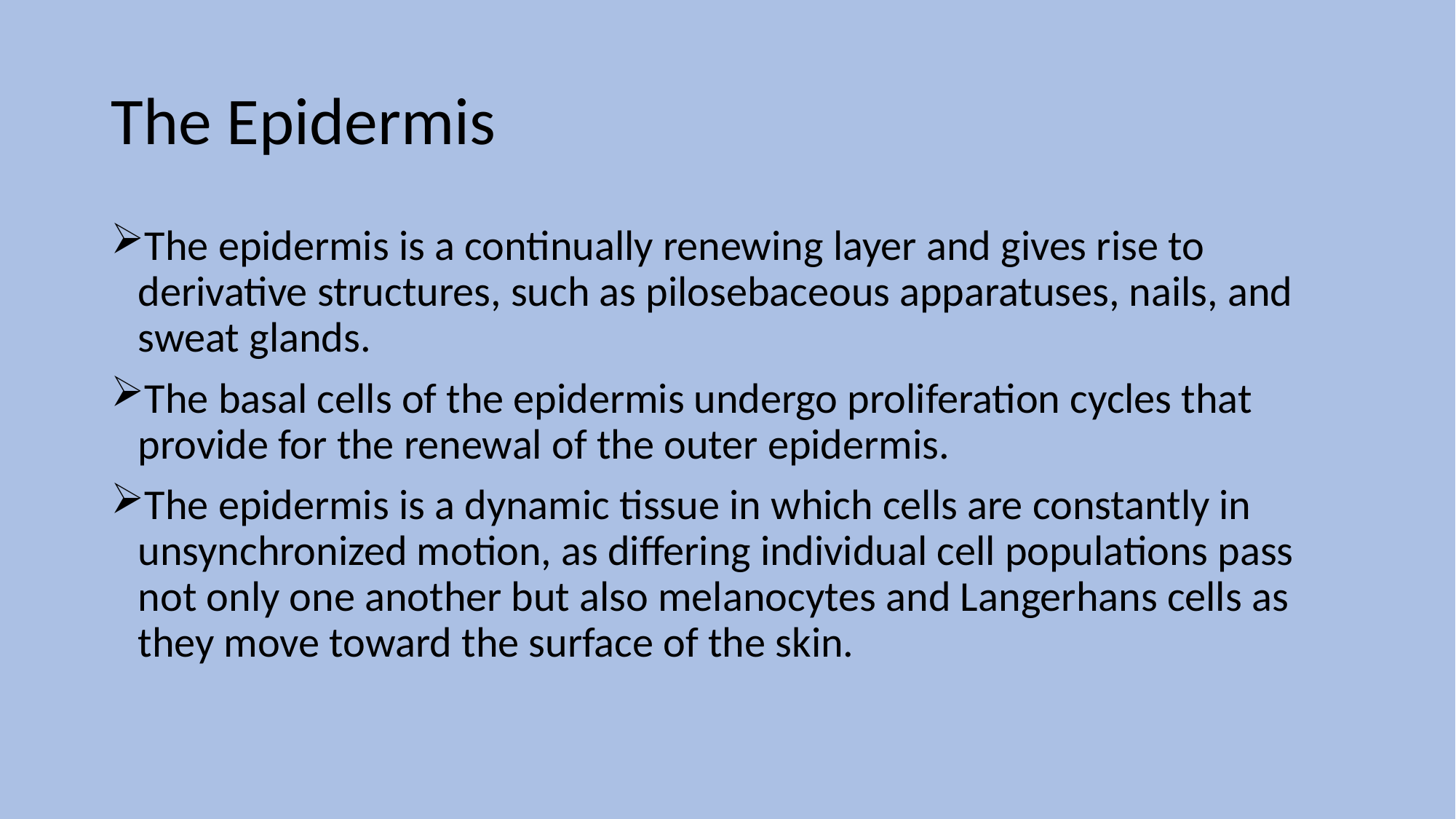

# The Epidermis
The epidermis is a continually renewing layer and gives rise to derivative structures, such as pilosebaceous apparatuses, nails, and sweat glands.
The basal cells of the epidermis undergo proliferation cycles that provide for the renewal of the outer epidermis.
The epidermis is a dynamic tissue in which cells are constantly in unsynchronized motion, as differing individual cell populations pass not only one another but also melanocytes and Langerhans cells as they move toward the surface of the skin.